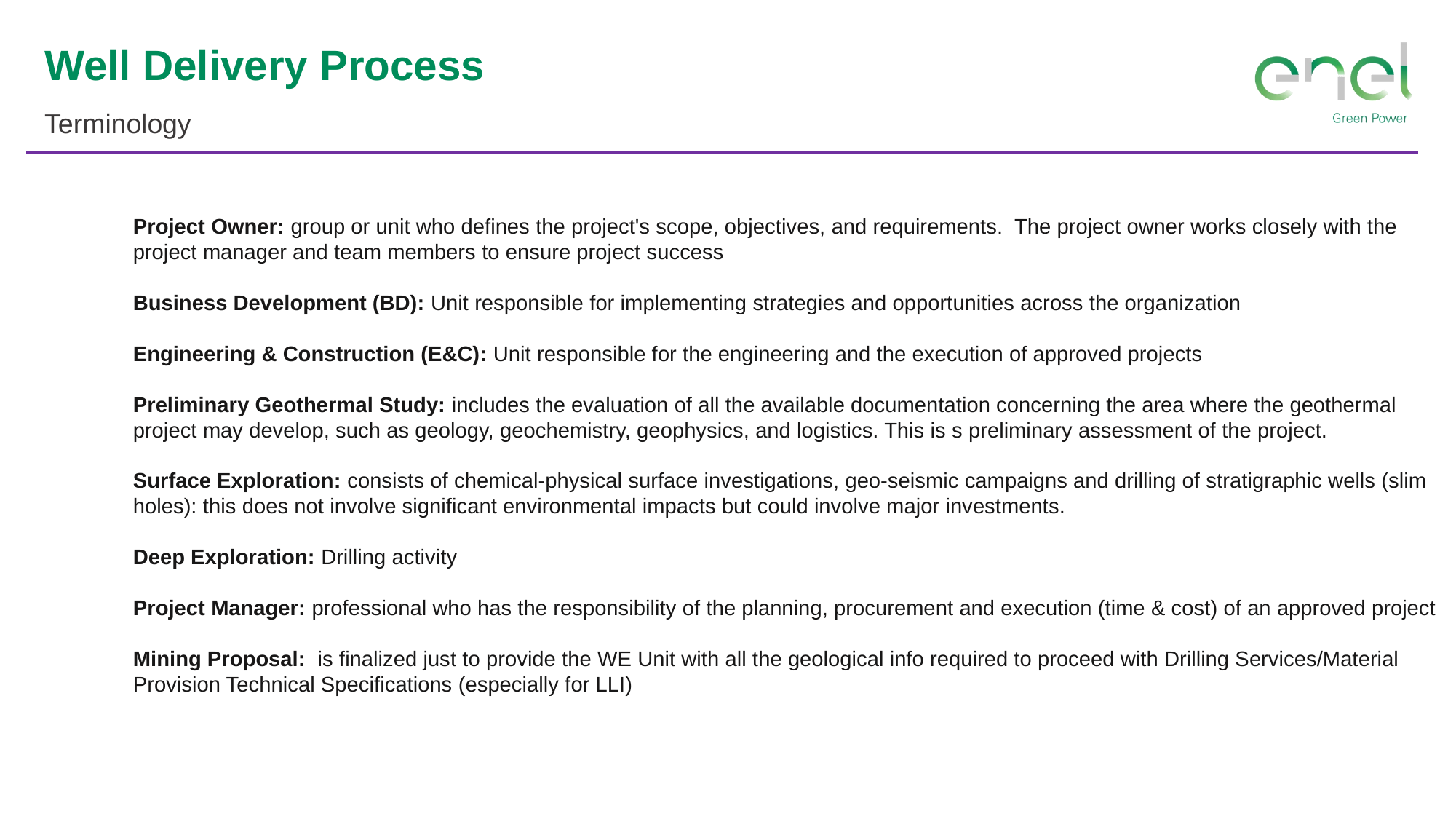

Well Delivery Process
Terminology

Project Owner: group or unit who defines the project's scope, objectives, and requirements.  The project owner works closely with the project manager and team members to ensure project success

Business Development (BD): Unit responsible for implementing strategies and opportunities across the organization

Engineering & Construction (E&C): Unit responsible for the engineering and the execution of approved projects

Preliminary Geothermal Study: includes the evaluation of all the available documentation concerning the area where the geothermal project may develop, such as geology, geochemistry, geophysics, and logistics. This is s preliminary assessment of the project.

Surface Exploration: consists of chemical-physical surface investigations, geo-seismic campaigns and drilling of stratigraphic wells (slim holes): this does not involve significant environmental impacts but could involve major investments.

Deep Exploration: Drilling activity

Project Manager: professional who has the responsibility of the planning, procurement and execution (time & cost) of an approved project

Mining Proposal:  is finalized just to provide the WE Unit with all the geological info required to proceed with Drilling Services/Material Provision Technical Specifications (especially for LLI)